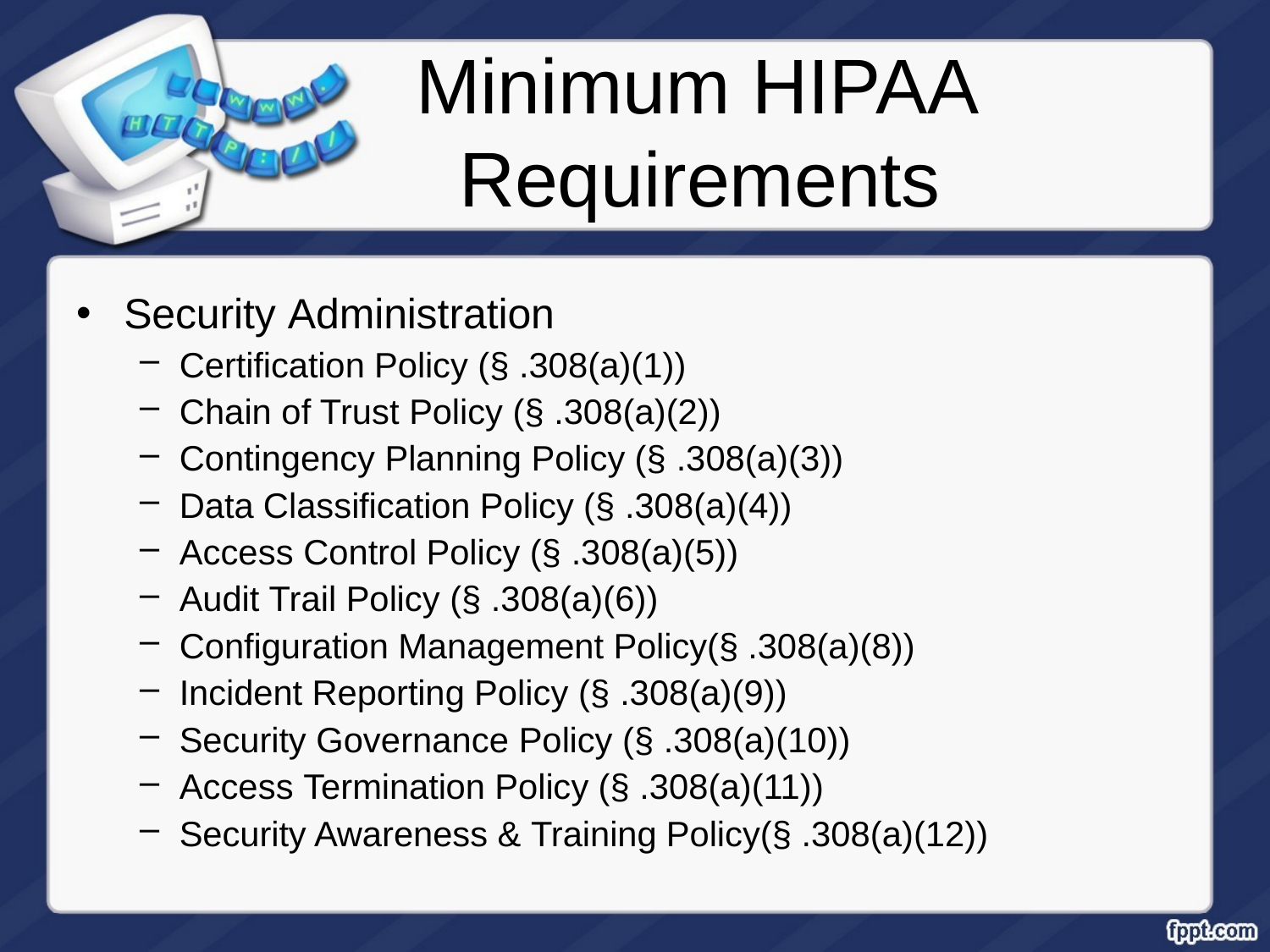

# Minimum HIPAA  Requirements
Security Administration
Certification Policy (§ .308(a)(1))
Chain of Trust Policy (§ .308(a)(2))
Contingency Planning Policy (§ .308(a)(3))
Data Classification Policy (§ .308(a)(4))
Access Control Policy (§ .308(a)(5))
Audit Trail Policy (§ .308(a)(6))
Configuration Management Policy(§ .308(a)(8))
Incident Reporting Policy (§ .308(a)(9))
Security Governance Policy (§ .308(a)(10))
Access Termination Policy (§ .308(a)(11))
Security Awareness & Training Policy(§ .308(a)(12))
•